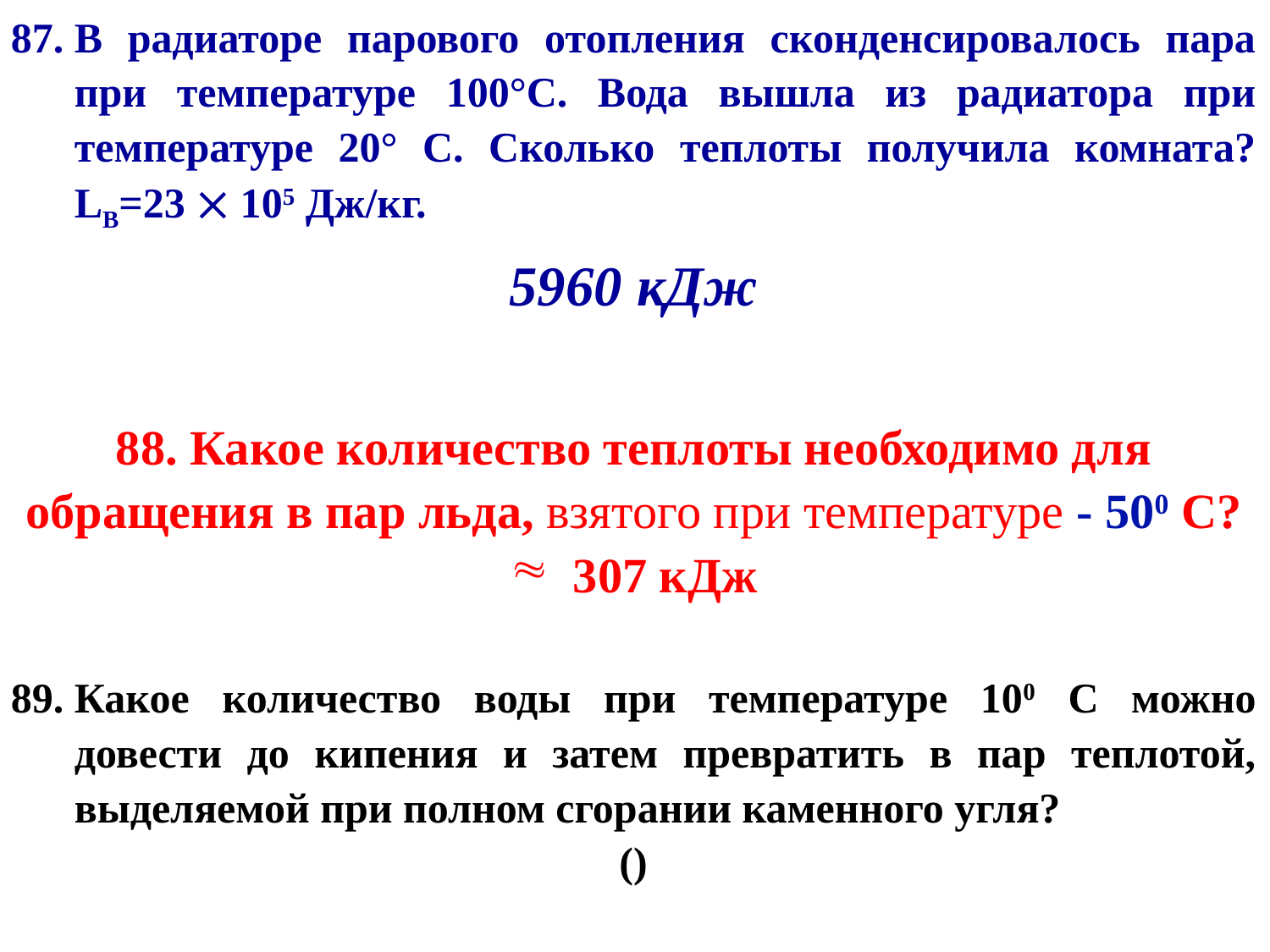

В радиаторе парового отопления сконденсировалось пара при температуре 100°С. Вода вышла из радиатора при температуре 20° С. Сколько теплоты получила комната? LB=23 × 105 Дж/кг.
5960 кДж

88. Какое количество теплоты необходимо для обращения в пар льда, взятого при температуре - 500 С?
307 кДж

Какое количество воды при температуре 100 С можно довести до кипения и затем превратить в пар теплотой, выделяемой при пол­ном сгорании каменного угля?
()